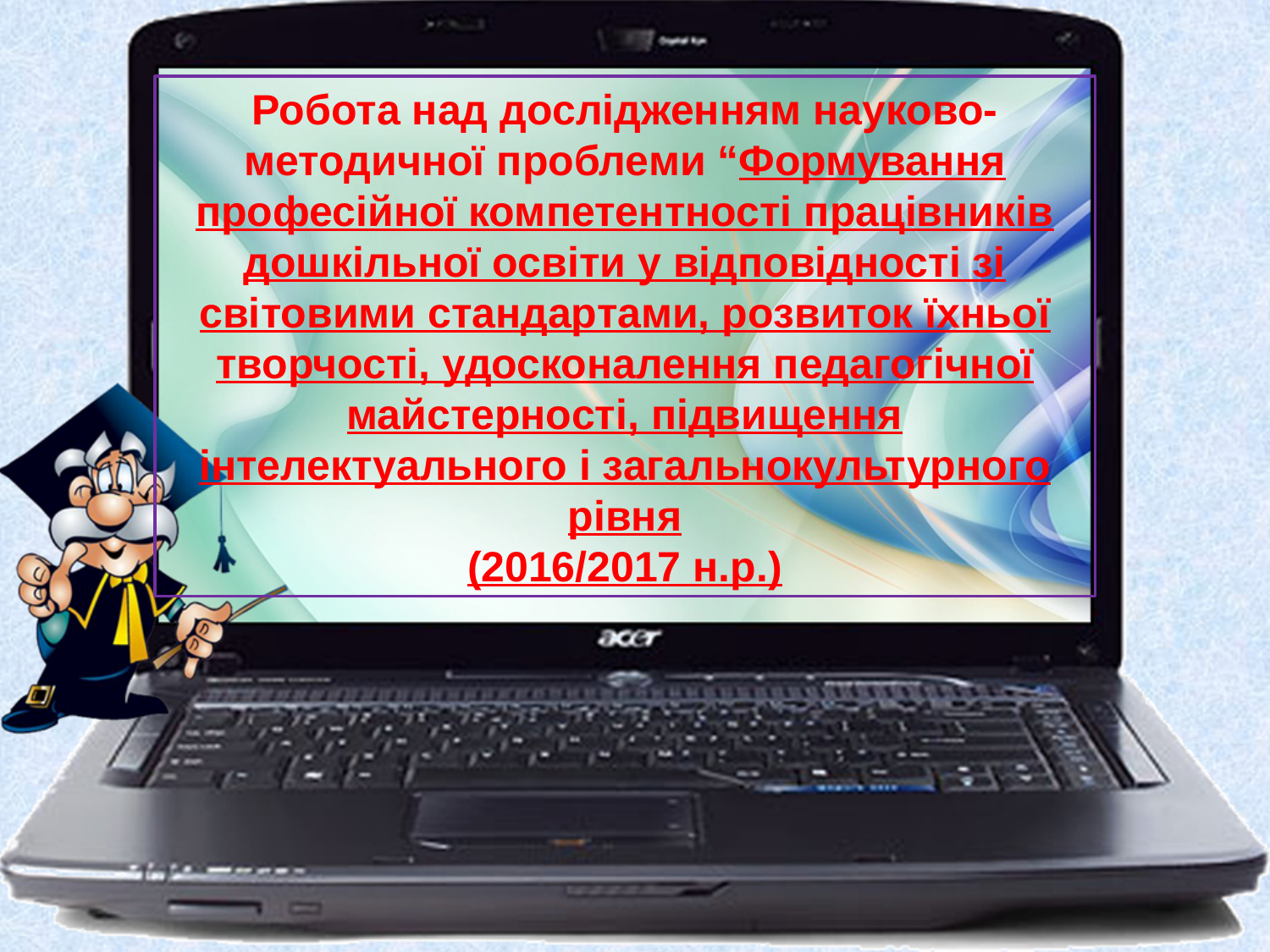

# Робота над дослідженням науково-методичної проблеми “Формування професійної компетентності працівників дошкільної освіти у відповідності зі світовими стандартами, розвиток їхньої творчості, удосконалення педагогічної майстерності, підвищення інтелектуального і загальнокультурного рівня (2016/2017 н.р.)